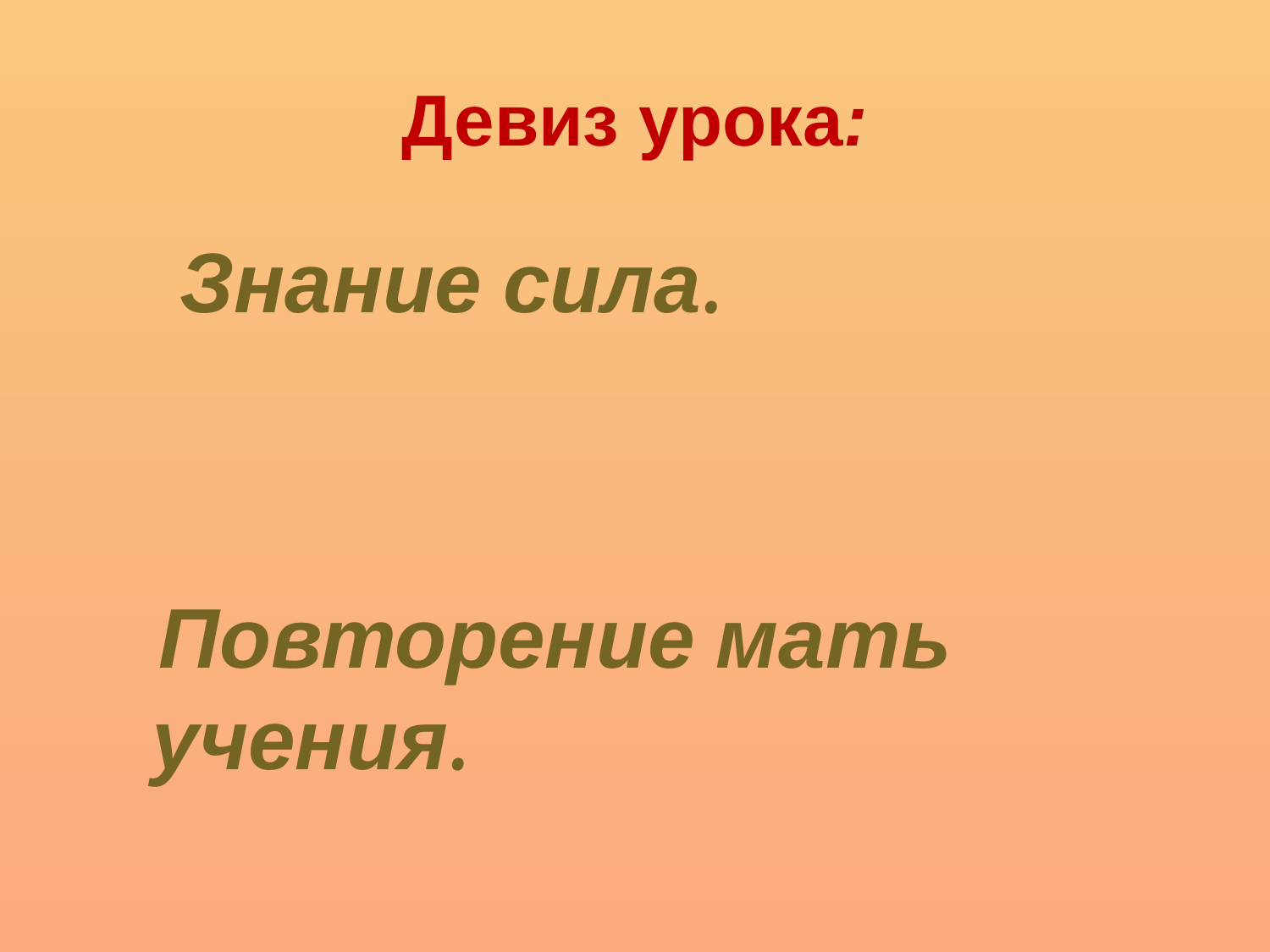

# Девиз урока:
    Знание сила.

   Повторение мать учения.